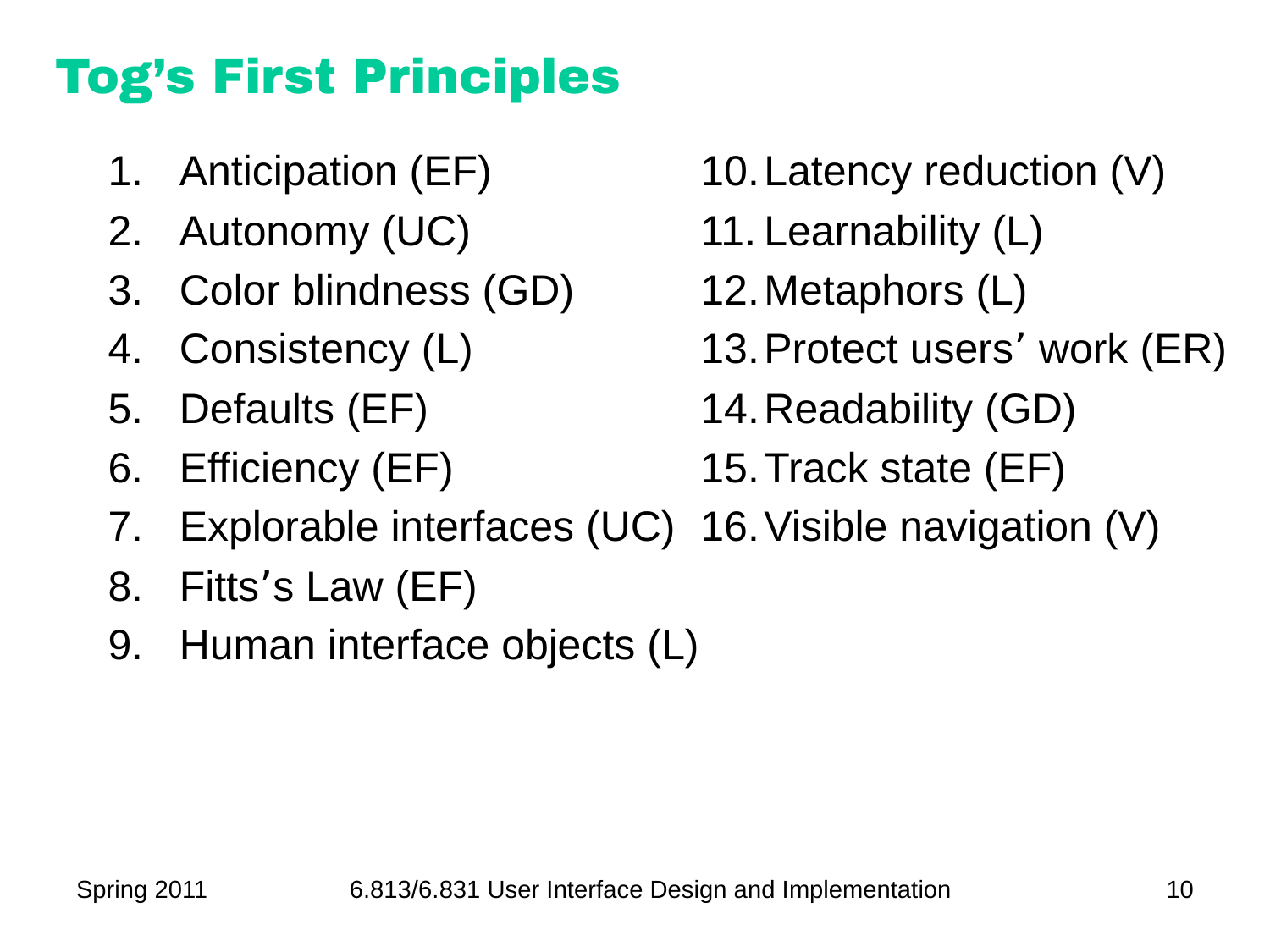

# Tog’s First Principles
Anticipation (EF)
Autonomy (UC)
Color blindness (GD)
Consistency (L)
Defaults (EF)
Efficiency (EF)
Explorable interfaces (UC)
Fitts’s Law (EF)
Human interface objects (L)
Latency reduction (V)
Learnability (L)
Metaphors (L)
Protect users’ work (ER)
Readability (GD)
Track state (EF)
Visible navigation (V)
Spring 2011
6.813/6.831 User Interface Design and Implementation
10